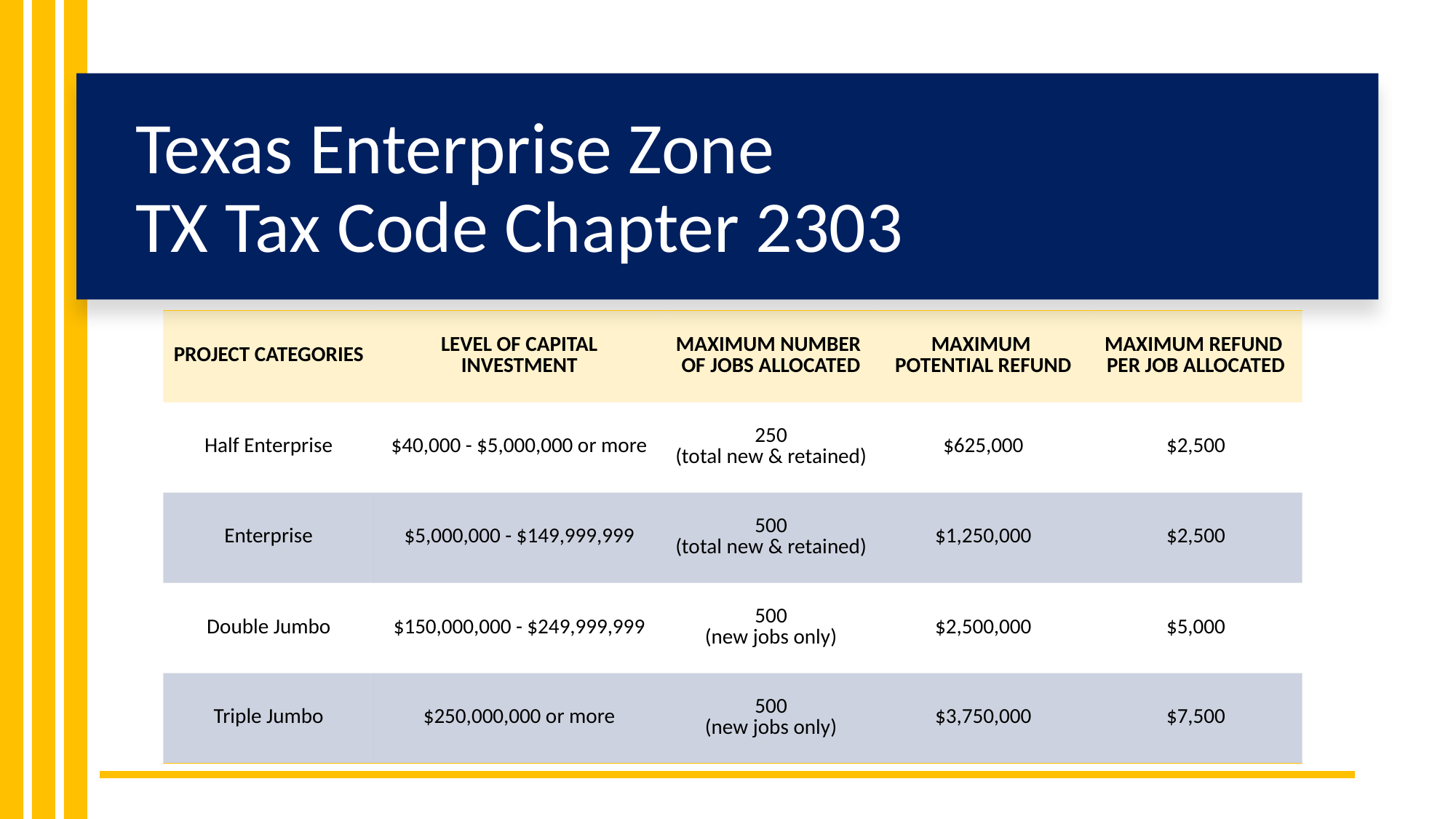

# Texas Enterprise Zone TX Tax Code Chapter 2303
| PROJECT CATEGORIES | LEVEL OF CAPITAL INVESTMENT | MAXIMUM NUMBER OF JOBS ALLOCATED | MAXIMUM POTENTIAL REFUND | MAXIMUM REFUND PER JOB ALLOCATED |
| --- | --- | --- | --- | --- |
| Half Enterprise | $40,000 - $5,000,000 or more | 250 (total new & retained) | $625,000 | $2,500 |
| Enterprise | $5,000,000 - $149,999,999 | 500 (total new & retained) | $1,250,000 | $2,500 |
| Double Jumbo | $150,000,000 - $249,999,999 | 500 (new jobs only) | $2,500,000 | $5,000 |
| Triple Jumbo | $250,000,000 or more | 500 (new jobs only) | $3,750,000 | $7,500 |